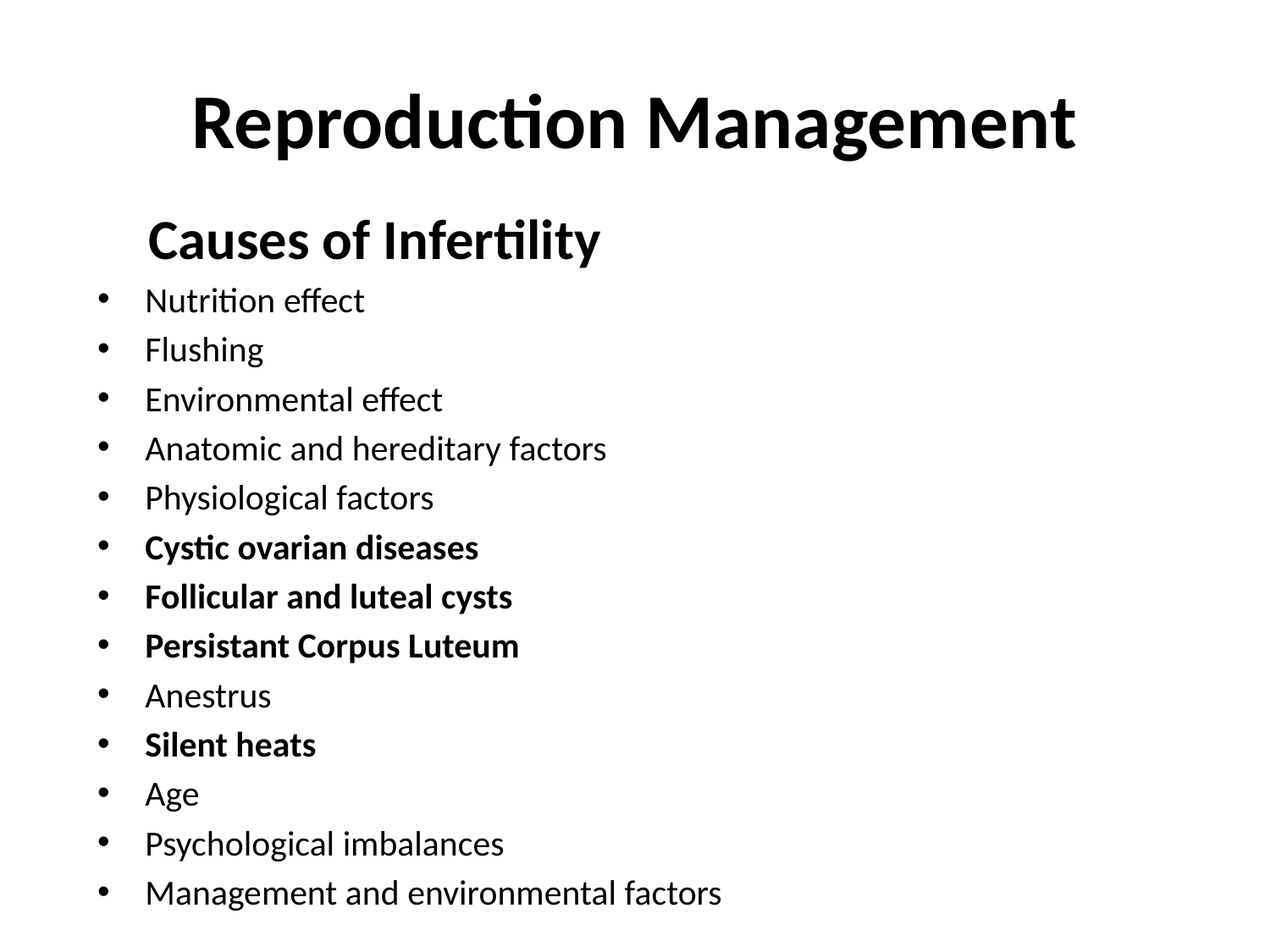

# Reproduction Management
    Causes of Infertility
Nutrition effect
Flushing
Environmental effect
Anatomic and hereditary factors
Physiological factors
Cystic ovarian diseases
Follicular and luteal cysts
Persistant Corpus Luteum
Anestrus
Silent heats
Age
Psychological imbalances
Management and environmental factors